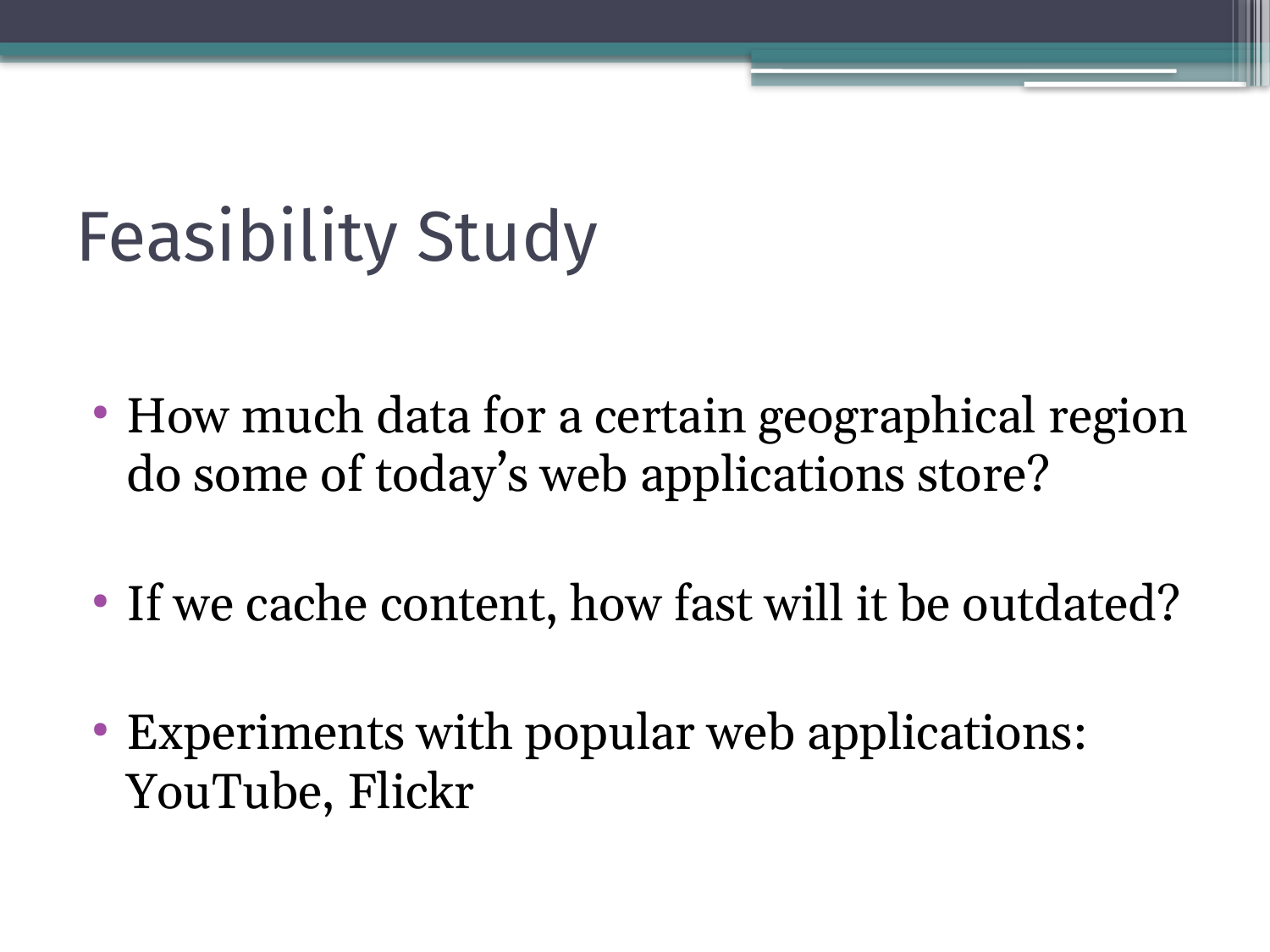

# Feasibility Study

How much data for a certain geographical region do some of today’s web applications store?

If we cache content, how fast will it be outdated?

Experiments with popular web applications: YouTube, Flickr